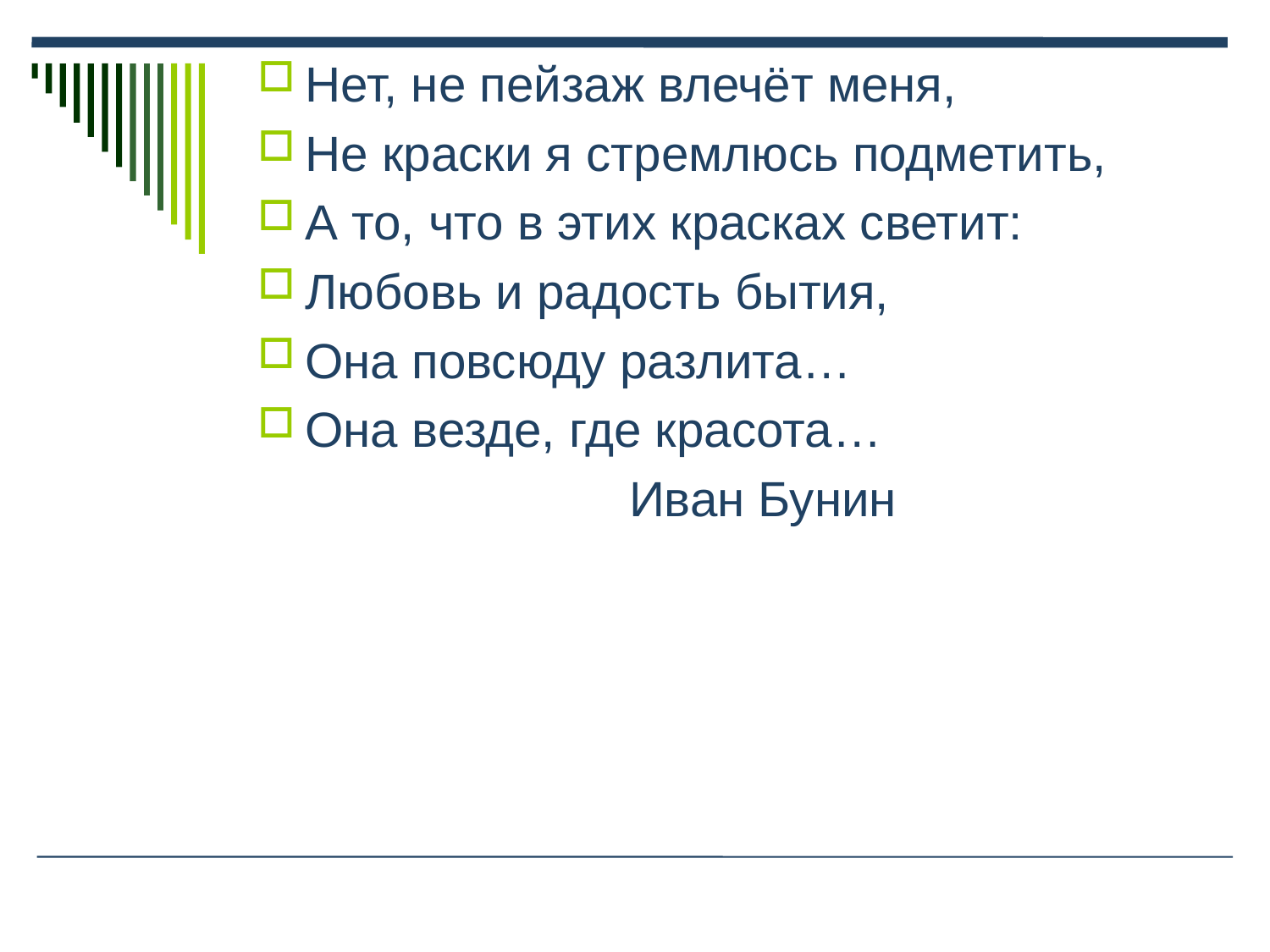

Нет, не пейзаж влечёт меня,
Не краски я стремлюсь подметить,
А то, что в этих красках светит:
Любовь и радость бытия,
Она повсюду разлита…
Она везде, где красота…
                           Иван Бунин